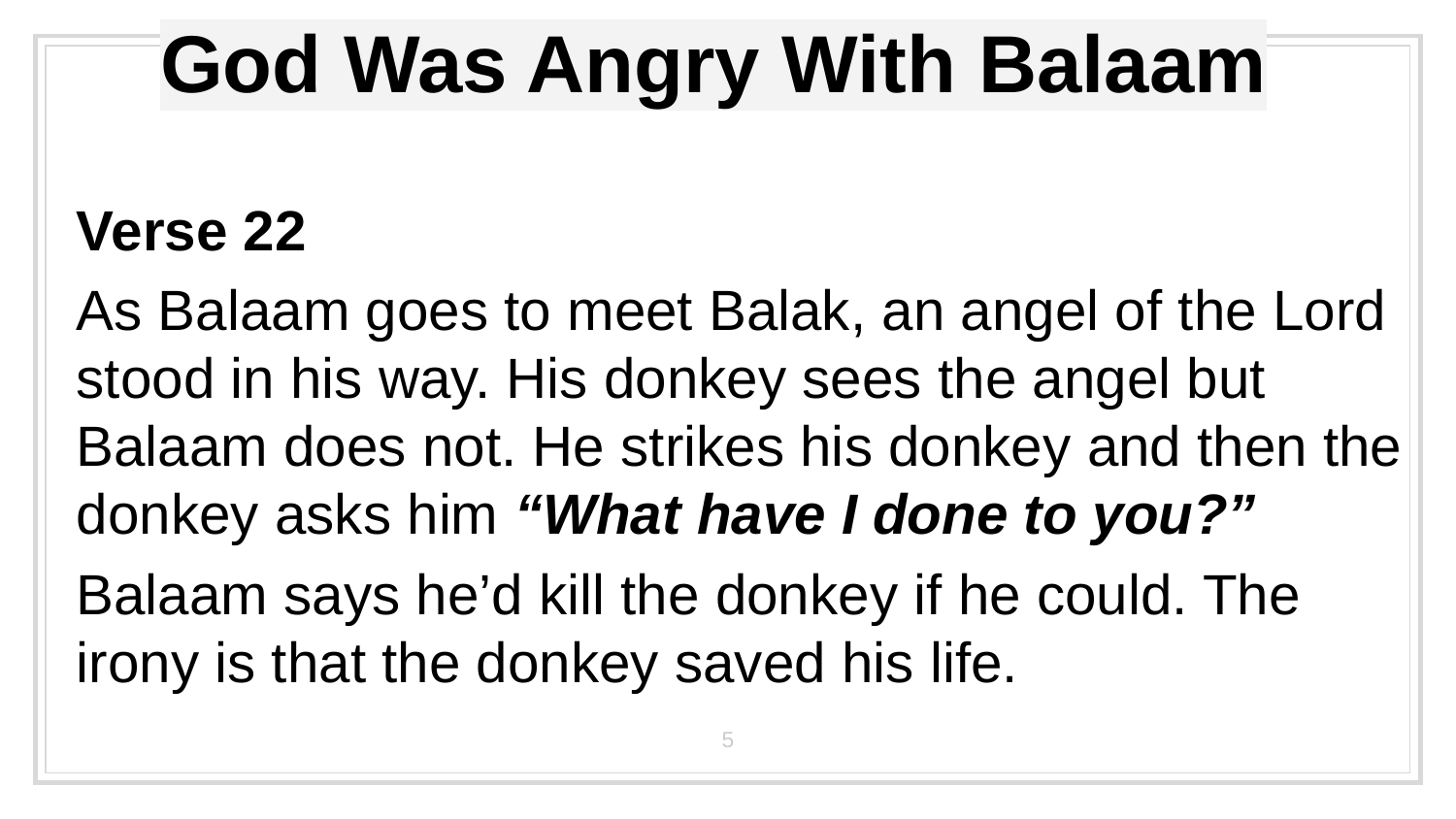

# God Was Angry With Balaam
Verse 22
As Balaam goes to meet Balak, an angel of the Lord stood in his way. His donkey sees the angel but Balaam does not. He strikes his donkey and then the donkey asks him “What have I done to you?”
Balaam says he’d kill the donkey if he could. The irony is that the donkey saved his life.
5